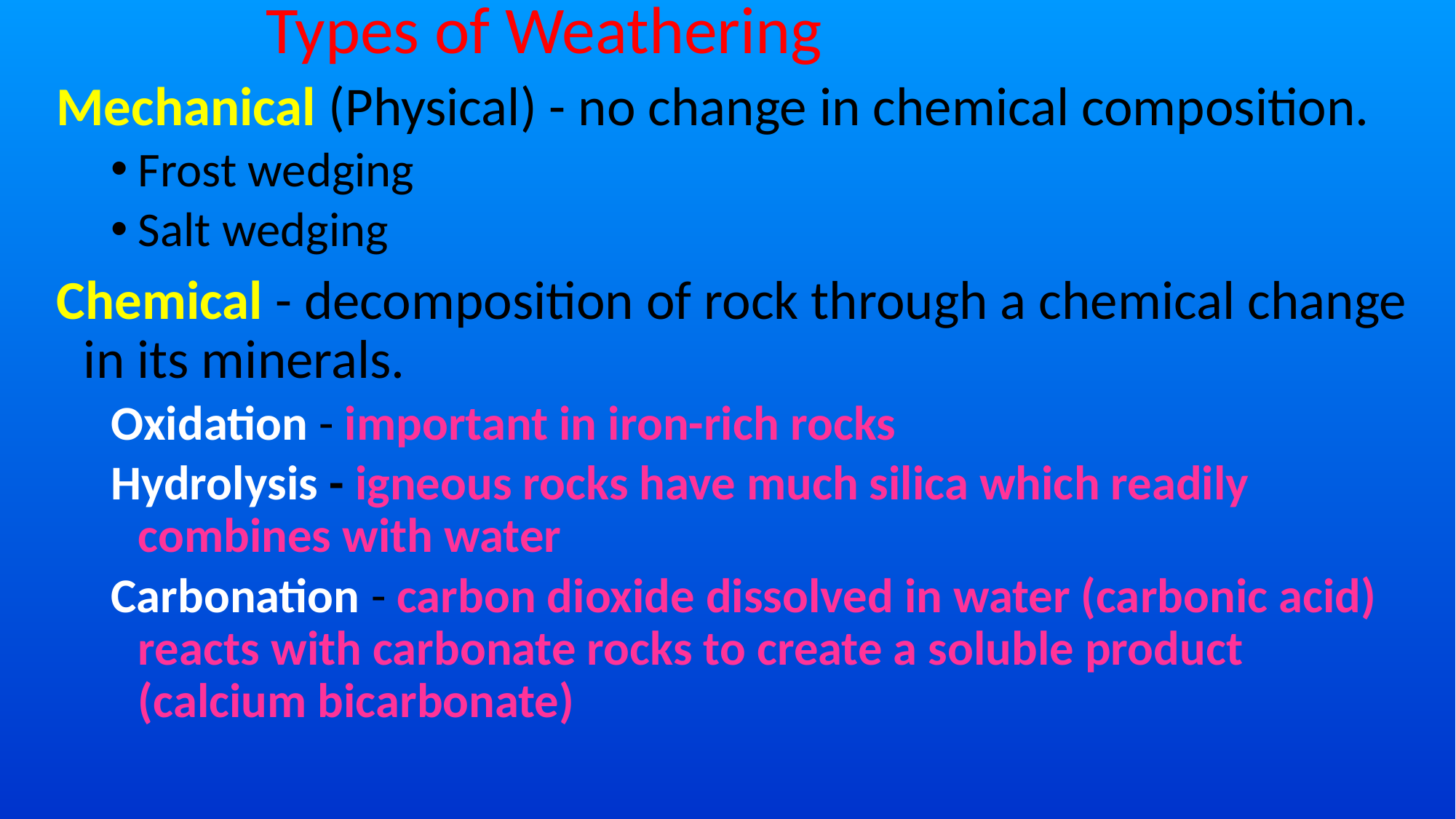

# Types of Weathering
Mechanical (Physical) - no change in chemical composition.
Frost wedging
Salt wedging
Chemical - decomposition of rock through a chemical change in its minerals.
Oxidation - important in iron-rich rocks
Hydrolysis - igneous rocks have much silica which readily combines with water
Carbonation - carbon dioxide dissolved in water (carbonic acid) reacts with carbonate rocks to create a soluble product (calcium bicarbonate)